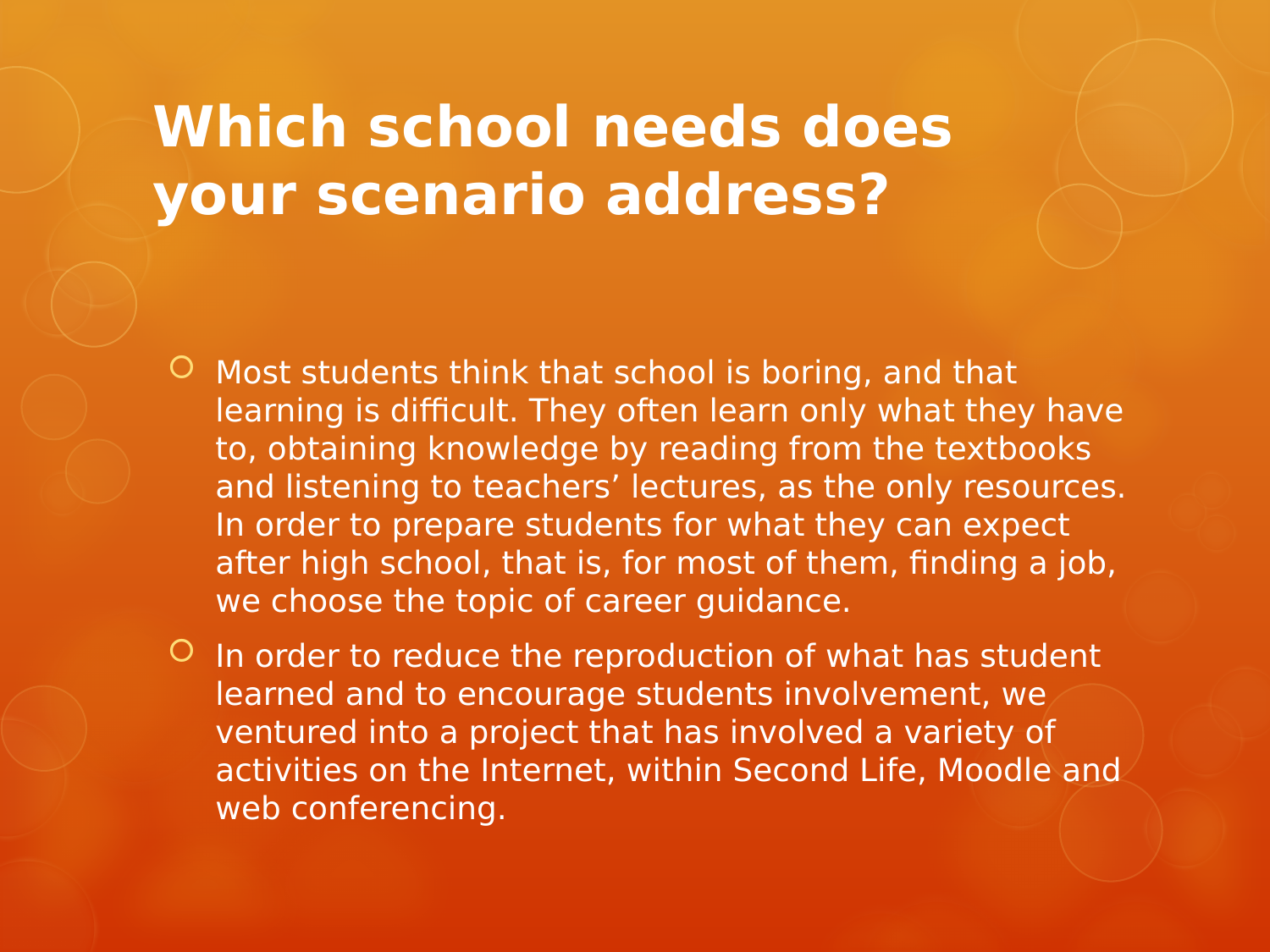

# Which school needs does your scenario address?
Most students think that school is boring, and that learning is difficult. They often learn only what they have to, obtaining knowledge by reading from the textbooks and listening to teachers’ lectures, as the only resources. In order to prepare students for what they can expect after high school, that is, for most of them, finding a job, we choose the topic of career guidance.
In order to reduce the reproduction of what has student learned and to encourage students involvement, we ventured into a project that has involved a variety of activities on the Internet, within Second Life, Moodle and web conferencing.